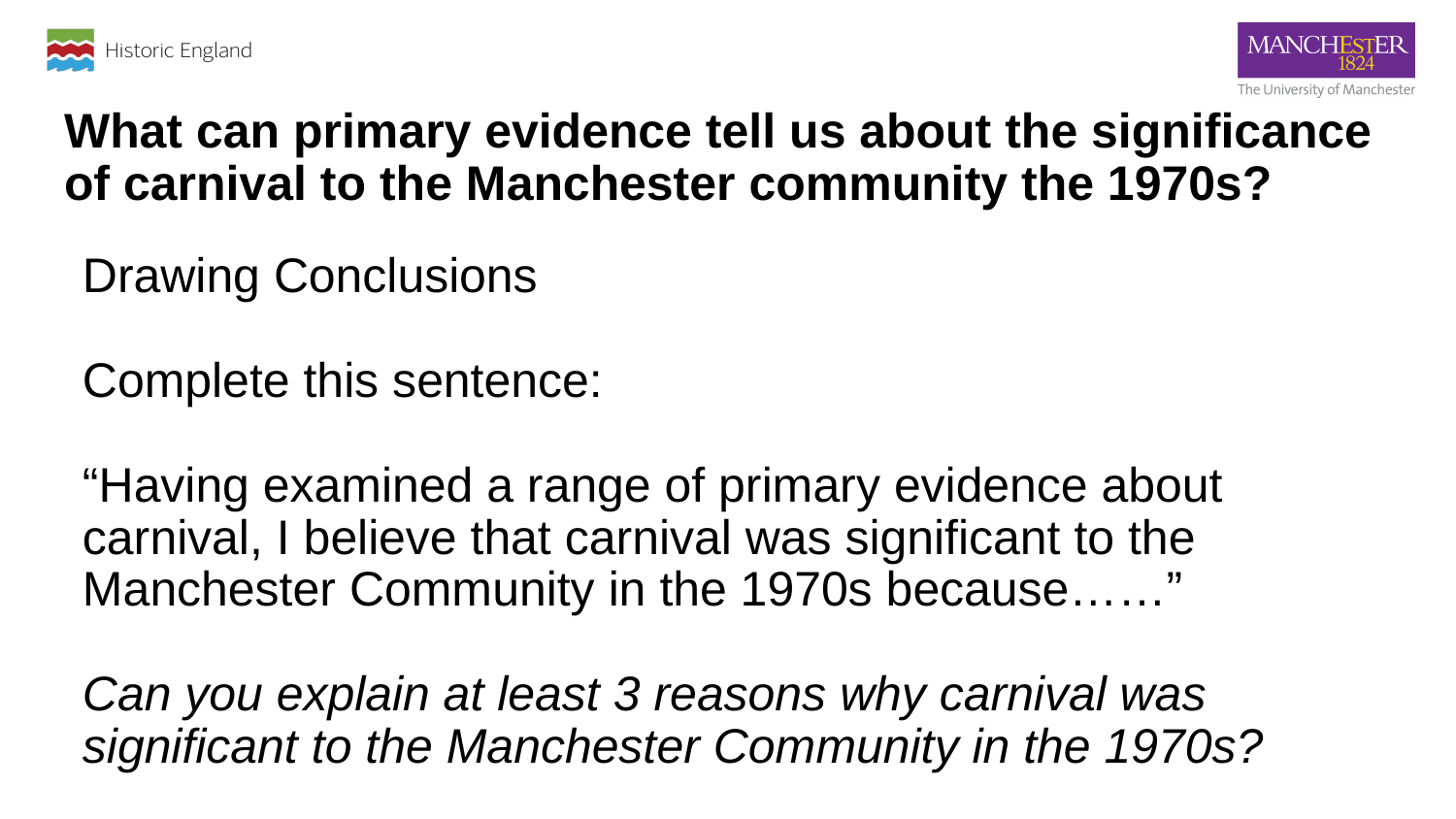

# What can primary evidence tell us about the significance of carnival to the Manchester community the 1970s?
Drawing Conclusions

Complete this sentence:

“Having examined a range of primary evidence about carnival, I believe that carnival was significant to the Manchester Community in the 1970s because……”

Can you explain at least 3 reasons why carnival was significant to the Manchester Community in the 1970s?